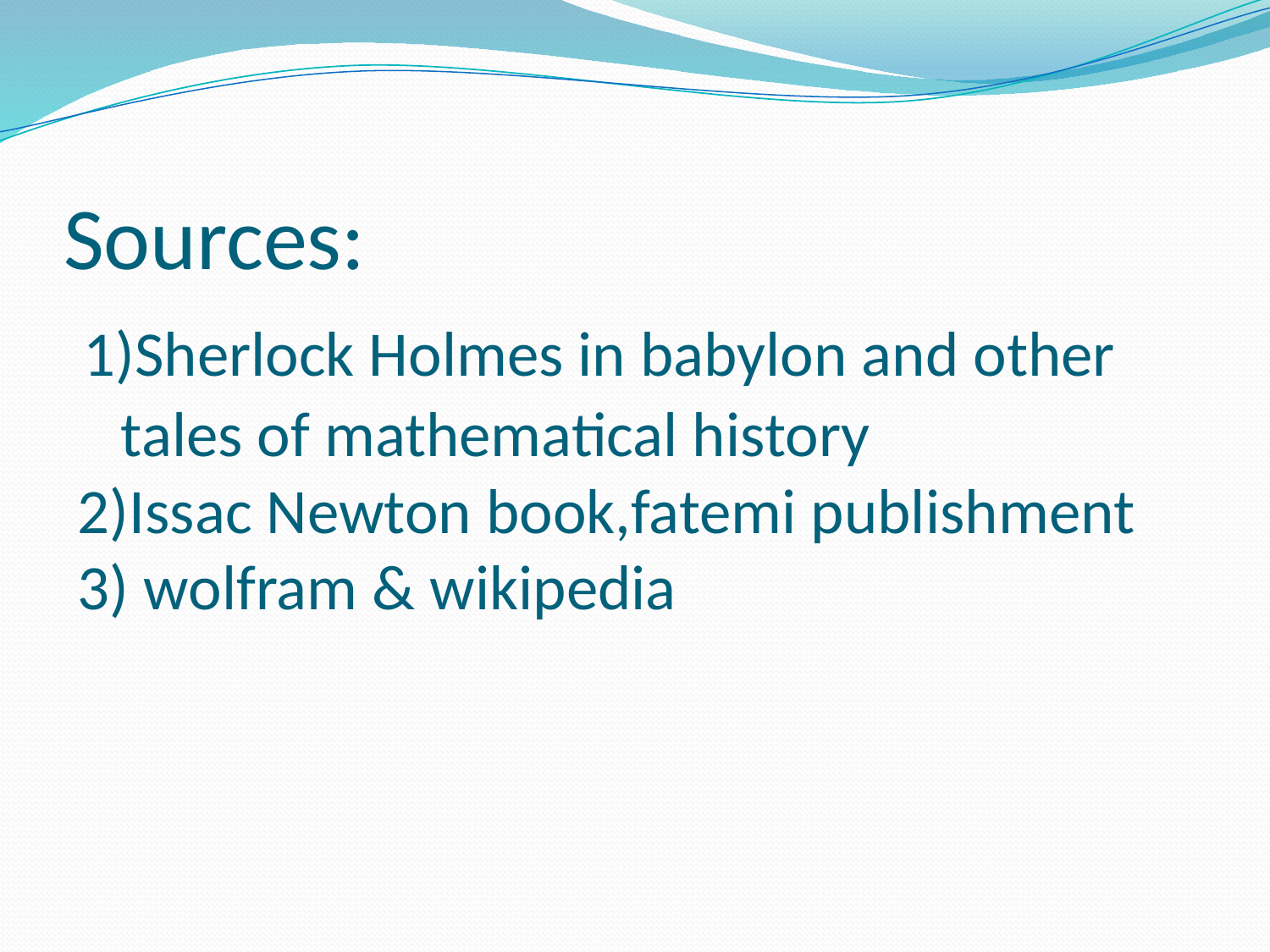

# Sources: 1)Sherlock Holmes in babylon and other           tales of mathematical history 2)Issac Newton book,fatemi publishment 3) wolfram & wikipedia